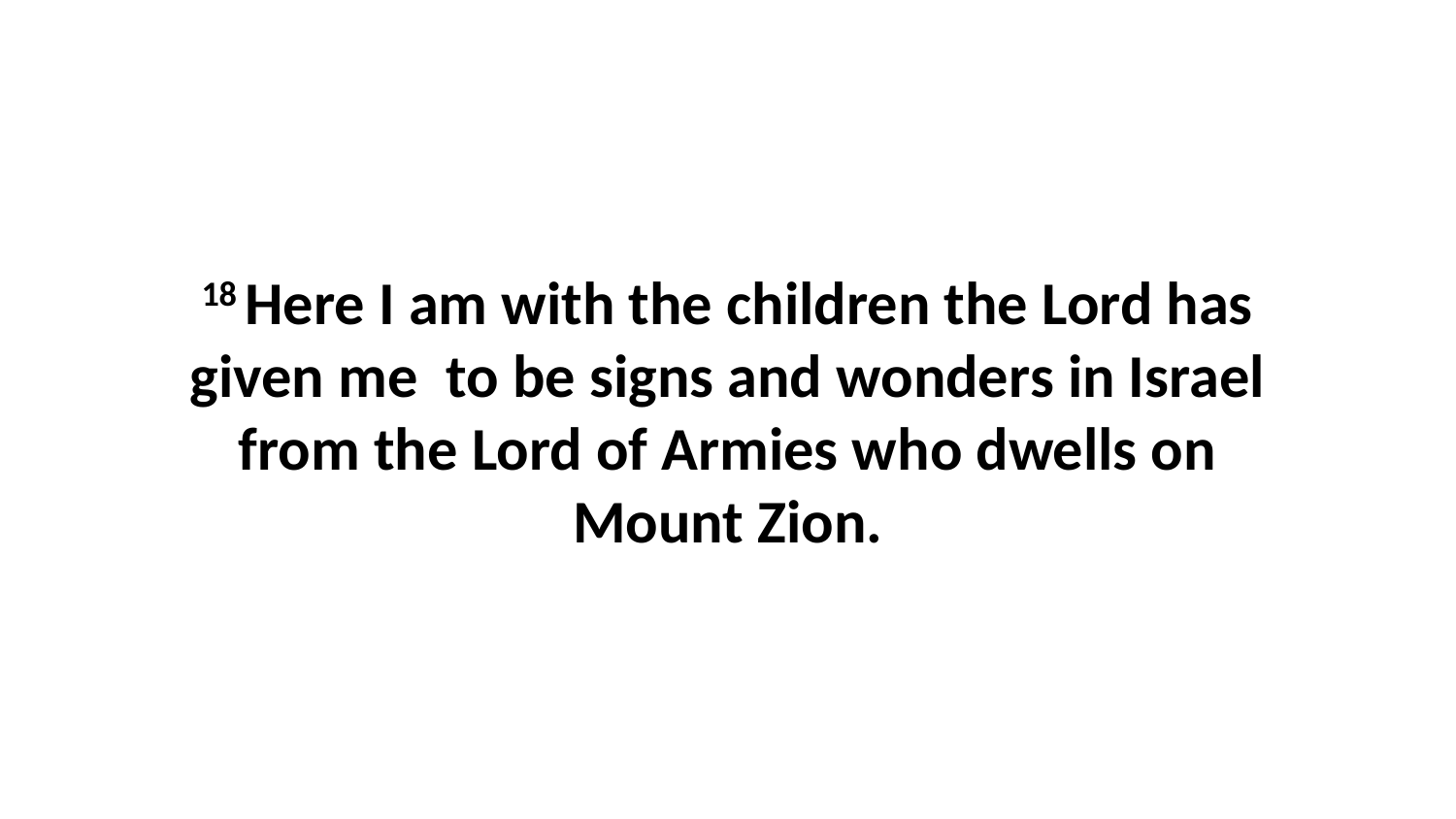

18 Here I am with the children the Lord has given me  to be signs and wonders in Israel from the Lord of Armies who dwells on Mount Zion.